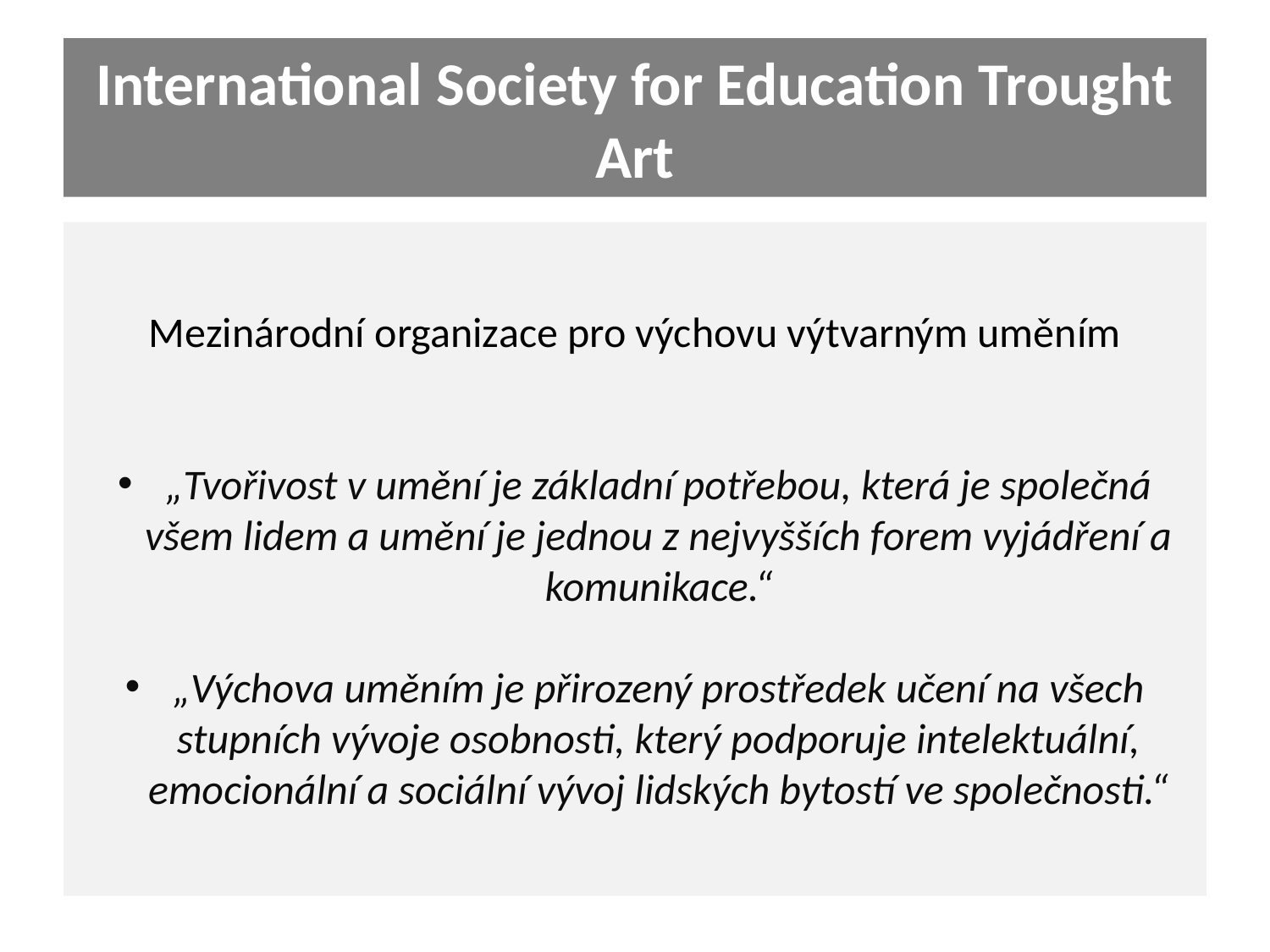

# International Society for Education Trought Art

Mezinárodní organizace pro výchovu výtvarným uměním

„Tvořivost v umění je základní potřebou, která je společná všem lidem a umění je jednou z nejvyšších forem vyjádření a komunikace.“

„Výchova uměním je přirozený prostředek učení na všech stupních vývoje osobnosti, který podporuje intelektuální, emocionální a sociální vývoj lidských bytostí ve společnosti.“